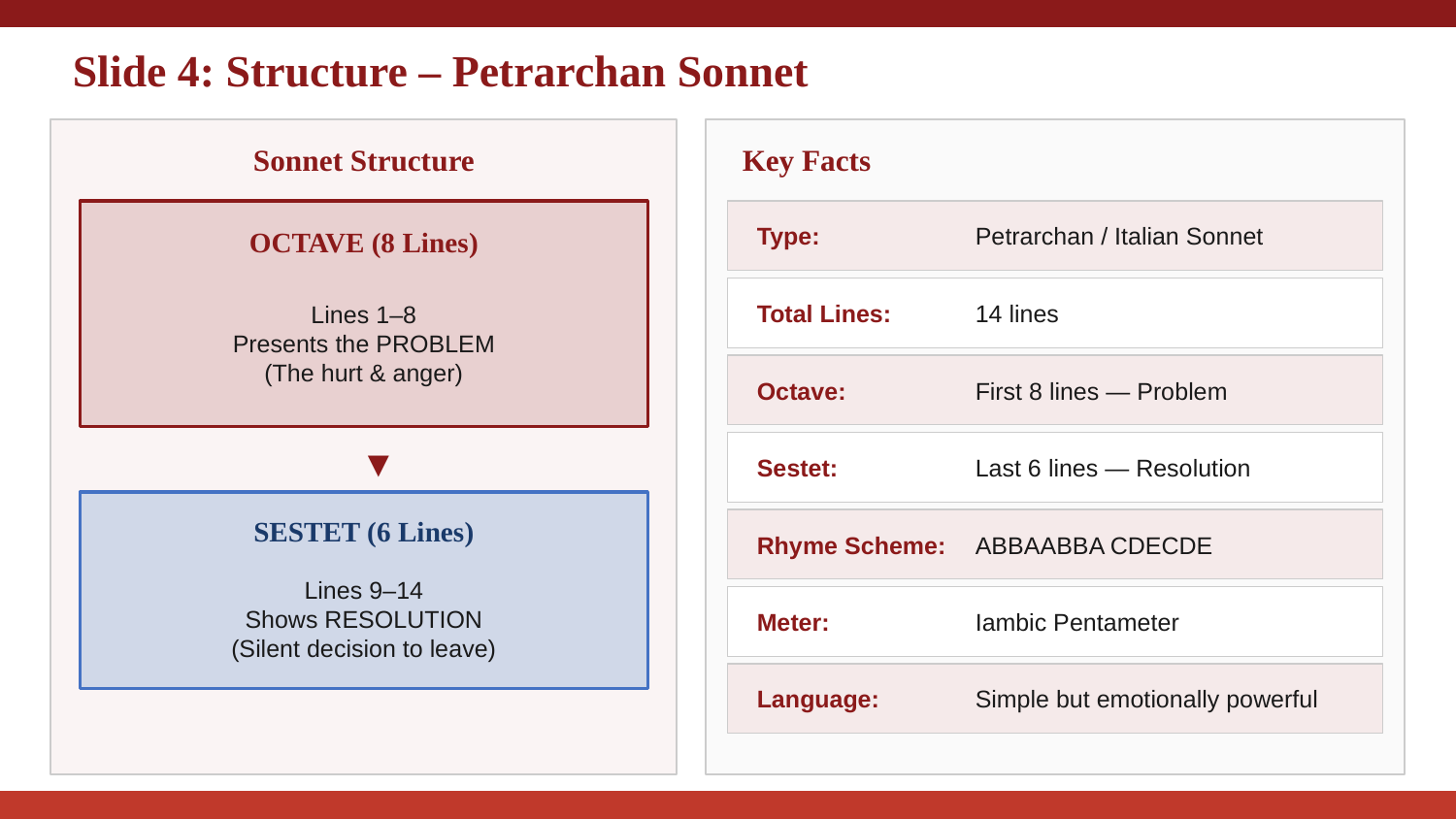

Slide 4: Structure – Petrarchan Sonnet

Sonnet Structure
Key Facts

Type:
Petrarchan / Italian Sonnet
OCTAVE (8 Lines)
Lines 1–8
Presents the PROBLEM
(The hurt & anger)

Total Lines:
14 lines

Octave:
First 8 lines — Problem

▼
Sestet:
Last 6 lines — Resolution

SESTET (6 Lines)

Rhyme Scheme:
ABBAABBA CDECDE
Lines 9–14
Shows RESOLUTION
(Silent decision to leave)

Meter:
Iambic Pentameter

Language:
Simple but emotionally powerful